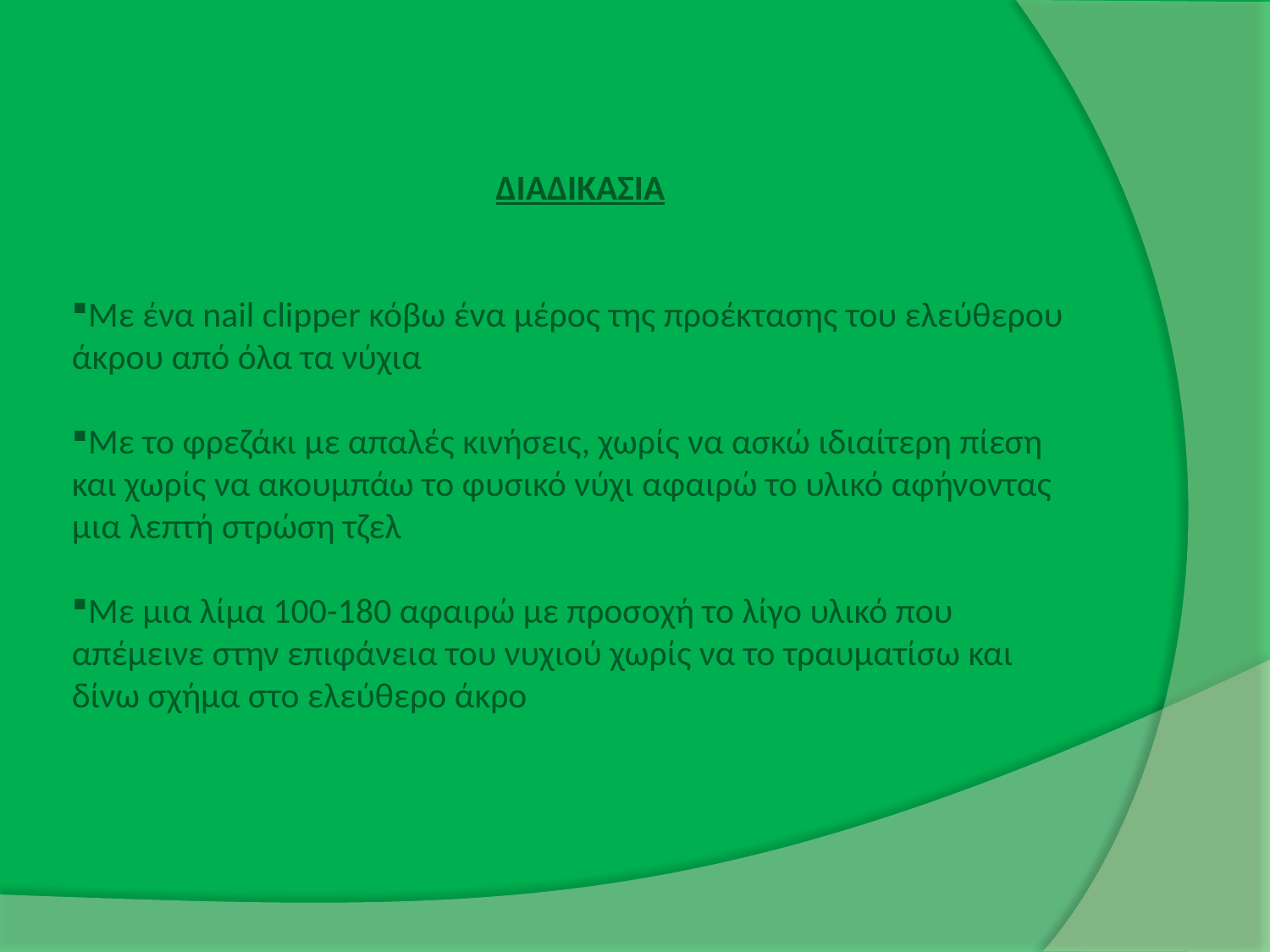

ΔΙΑΔΙΚΑΣΙΑ

Με ένα nail clipper κόβω ένα μέρος της προέκτασης του ελεύθερου άκρου από όλα τα νύχια

Με το φρεζάκι με απαλές κινήσεις, χωρίς να ασκώ ιδιαίτερη πίεση και χωρίς να ακουμπάω το φυσικό νύχι αφαιρώ το υλικό αφήνοντας μια λεπτή στρώση τζελ

Με μια λίμα 100-180 αφαιρώ με προσοχή το λίγο υλικό που απέμεινε στην επιφάνεια του νυχιού χωρίς να το τραυματίσω και δίνω σχήμα στο ελεύθερο άκρο